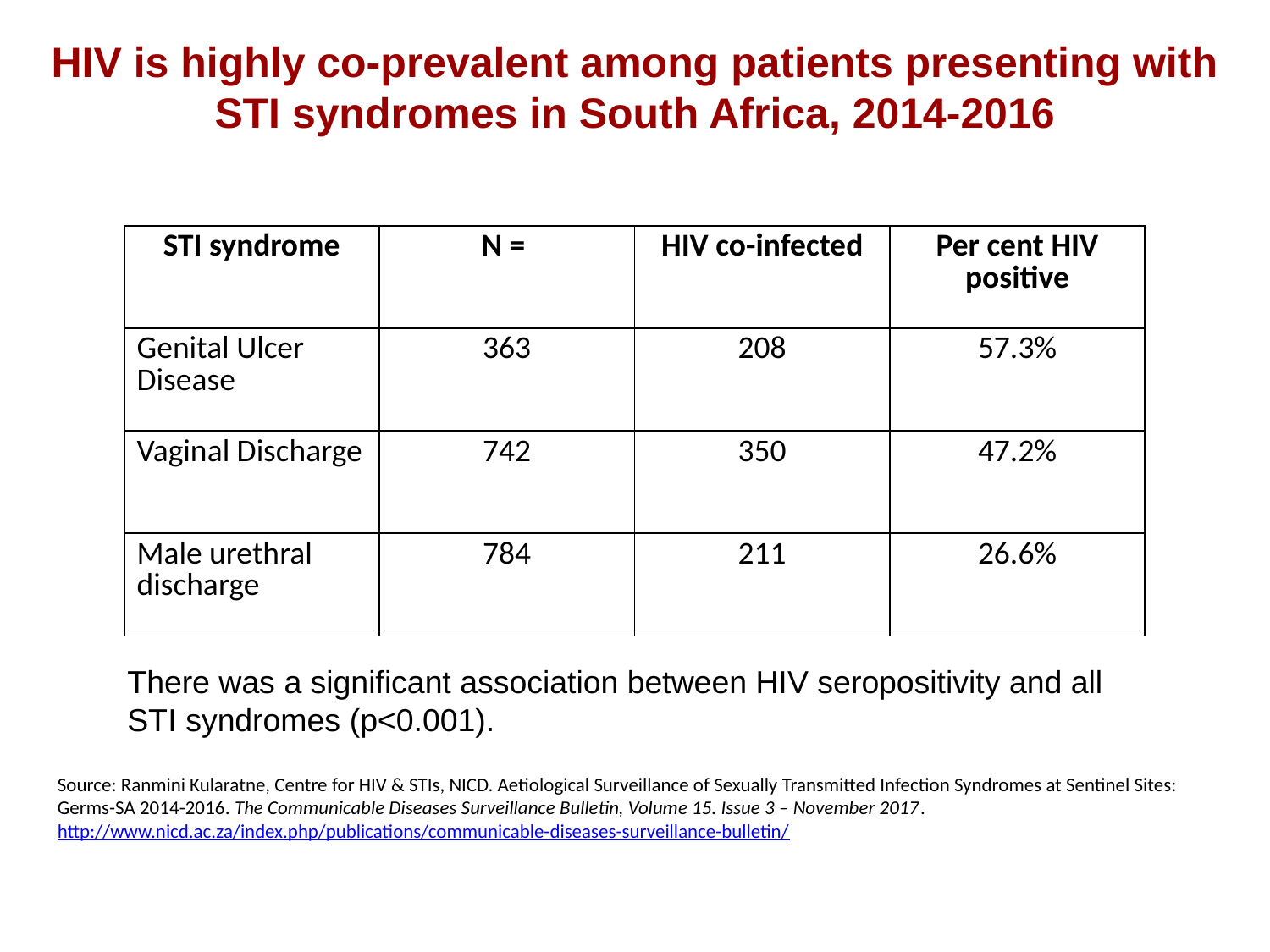

# HIV is highly co-prevalent among patients presenting with STI syndromes in South Africa, 2014-2016
| STI syndrome | N = | HIV co-infected | Per cent HIV positive |
| --- | --- | --- | --- |
| Genital Ulcer Disease | 363 | 208 | 57.3% |
| Vaginal Discharge | 742 | 350 | 47.2% |
| Male urethral discharge | 784 | 211 | 26.6% |
There was a significant association between HIV seropositivity and all STI syndromes (p<0.001).
Source: Ranmini Kularatne, Centre for HIV & STIs, NICD. Aetiological Surveillance of Sexually Transmitted Infection Syndromes at Sentinel Sites: Germs-SA 2014-2016. The Communicable Diseases Surveillance Bulletin, Volume 15. Issue 3 – November 2017. http://www.nicd.ac.za/index.php/publications/communicable-diseases-surveillance-bulletin/